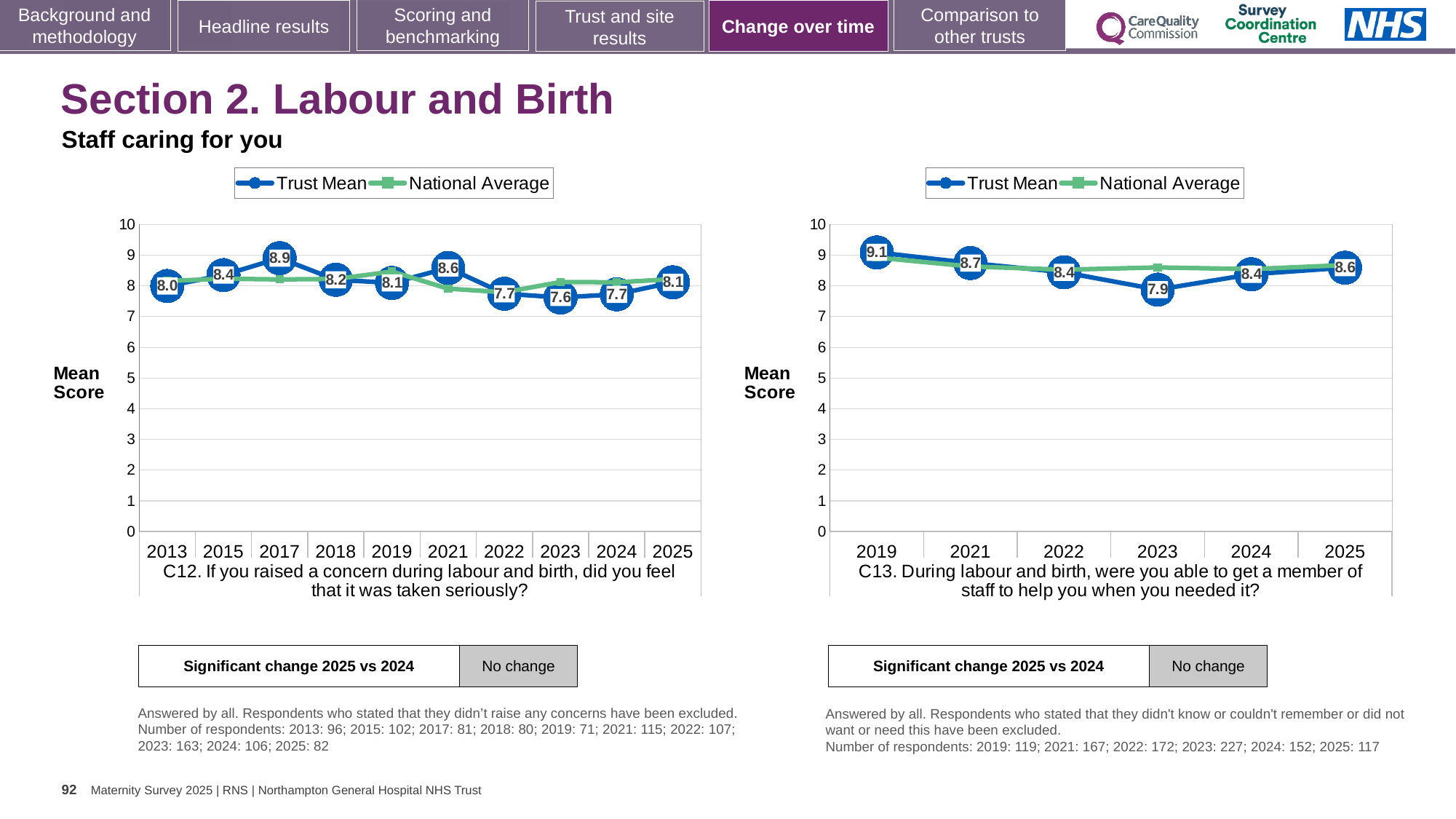

# Section 2. Labour and Birth
Staff caring for you

### Chart

| Category | Trust Mean | National Average |
|---|---|---|
| 2013 | 7.994528113085663 | 8.157592435949578 |
| 2015 | 8.350042443201291 | 8.231286407002743 |
| 2017 | 8.901941159892871 | 8.209526431808271 |
| 2018 | 8.198173514460844 | 8.222952342438466 |
| 2019 | 8.094409516893847 | 8.463532294237524 |
| 2021 | 8.584187469587361 | 7.906862493308793 |
| 2022 | 7.743777248434362 | 7.791458642067123 |
| 2023 | 7.621101486700431 | 8.124799036139482 |
| 2024 | 7.724566572004076 | 8.1158244709256 |
| 2025 | 8.116727769344072 | 8.218515046342775 |

### Chart

| Category | Trust Mean | National Average |
|---|---|---|
| 2019 | 9.089810870943442 | 8.9206776618865 |
| 2021 | 8.742040037863633 | 8.63071990263128 |
| 2022 | 8.440219887100582 | 8.52603632657797 |
| 2023 | 7.876823592121785 | 8.598794893565366 |
| 2024 | 8.377277557520134 | 8.54587611806388 |
| 2025 | 8.590951888395121 | 8.674227001498222 |
| Significant change 2025 vs 2024 | No change |
| --- | --- |
| Significant change 2025 vs 2024 | No change |
| --- | --- |
Answered by all. Respondents who stated that they didn’t raise any concerns have been excluded.
Number of respondents: 2013: 96; 2015: 102; 2017: 81; 2018: 80; 2019: 71; 2021: 115; 2022: 107; 2023: 163; 2024: 106; 2025: 82
Answered by all. Respondents who stated that they didn't know or couldn't remember or did not want or need this have been excluded.
Number of respondents: 2019: 119; 2021: 167; 2022: 172; 2023: 227; 2024: 152; 2025: 117
92